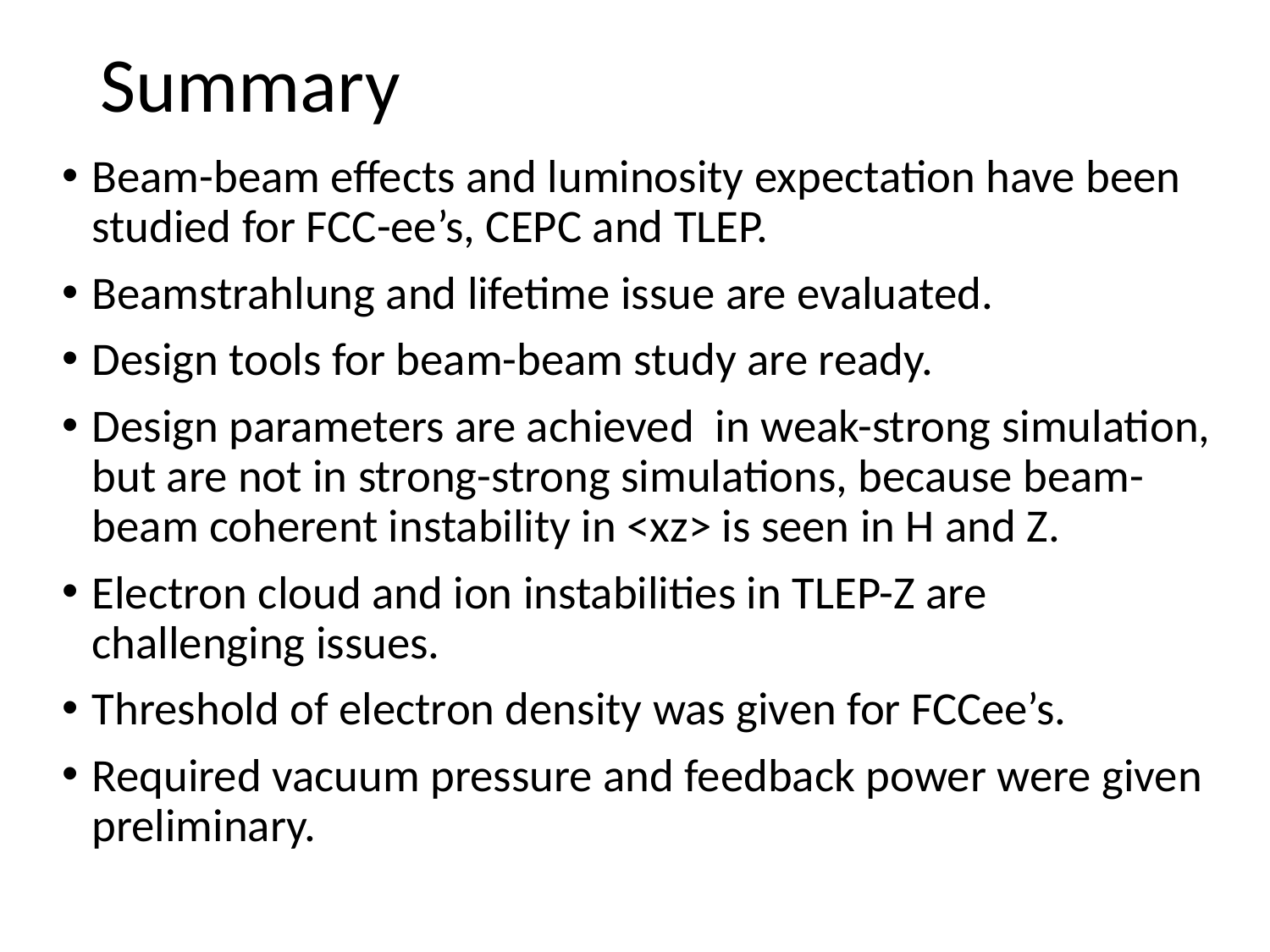

# Summary
Beam-beam effects and luminosity expectation have been studied for FCC-ee’s, CEPC and TLEP.
Beamstrahlung and lifetime issue are evaluated.
Design tools for beam-beam study are ready.
Design parameters are achieved  in weak-strong simulation, but are not in strong-strong simulations, because beam-beam coherent instability in <xz> is seen in H and Z.
Electron cloud and ion instabilities in TLEP-Z are  challenging issues.
Threshold of electron density was given for FCCee’s.
Required vacuum pressure and feedback power were given preliminary.